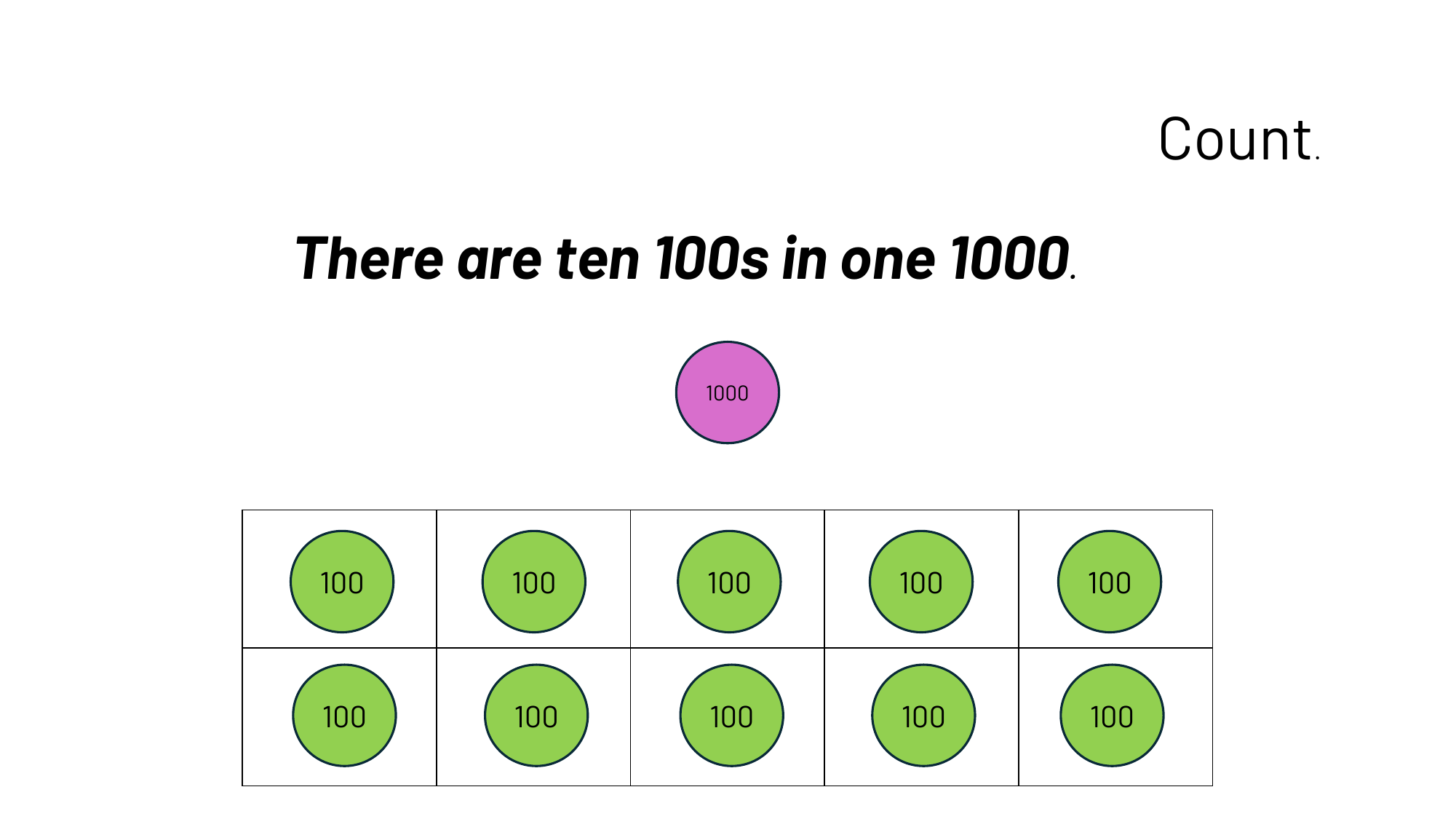

Count.
There are ten 100s in one 1000.
1000
|  |  |  |  |  |
| --- | --- | --- | --- | --- |
|  |  |  |  |  |
100
100
100
100
100
100
100
100
100
100